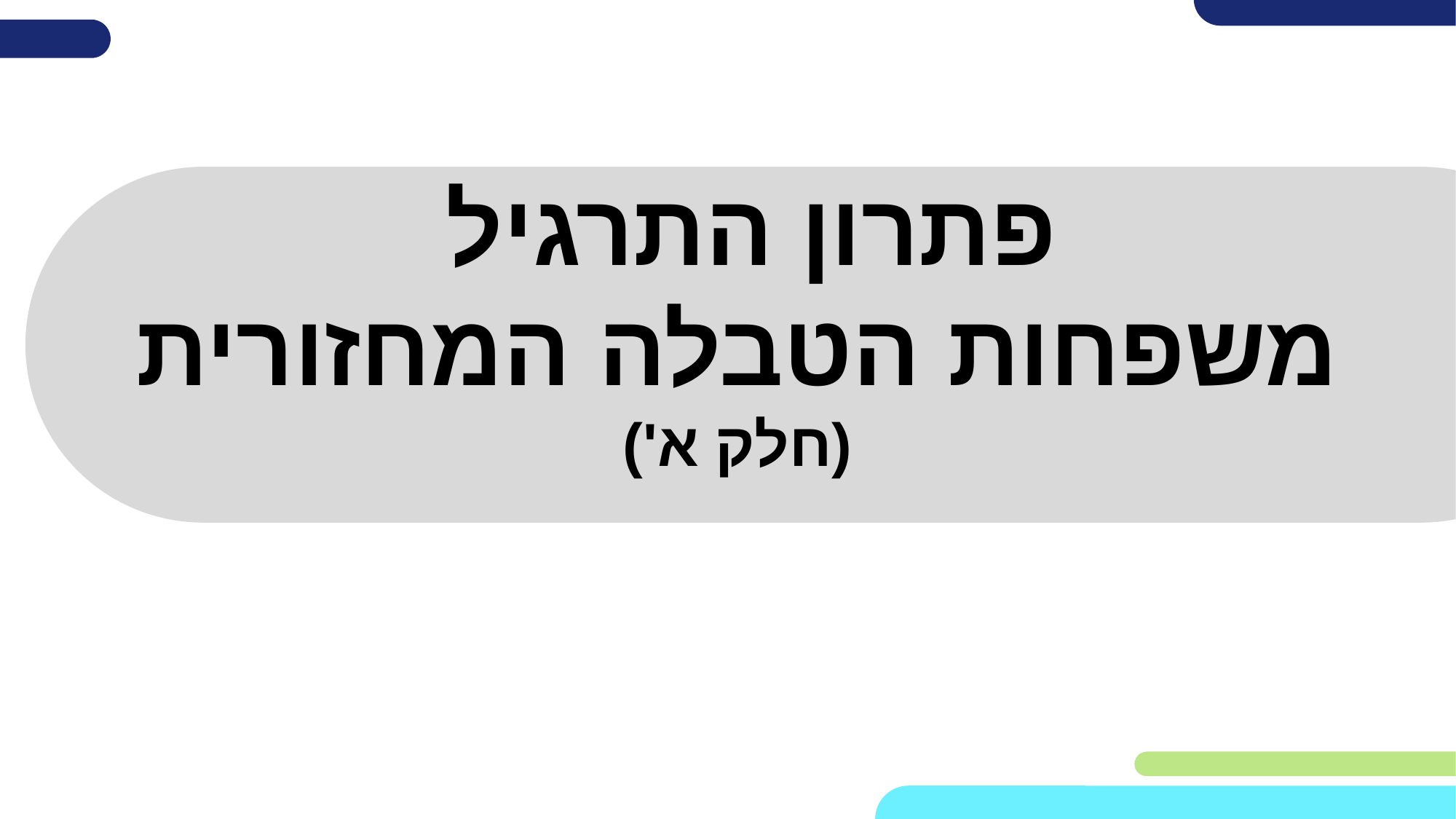

# פתרון התרגיל משפחות הטבלה המחזורית (חלק א')